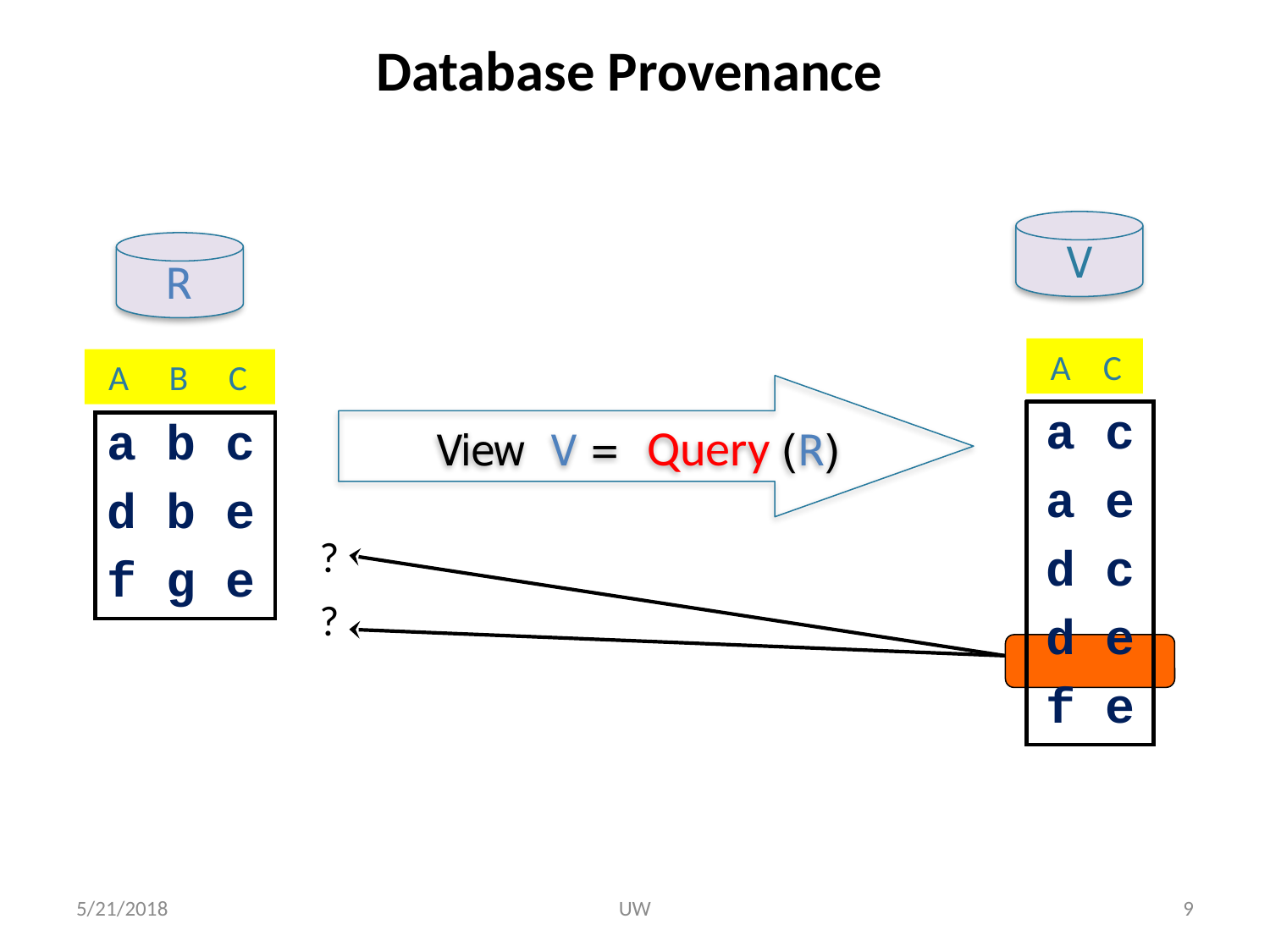

# Database Provenance
V
R
  A    C
  A     B     C
      View  V =  Query (R)
| a c |
| --- |
| a e |
| d c |
| d e |
| f e |
| a b c |
| --- |
| d b e |
| f g e |
?
?

5/21/2018
UW
9